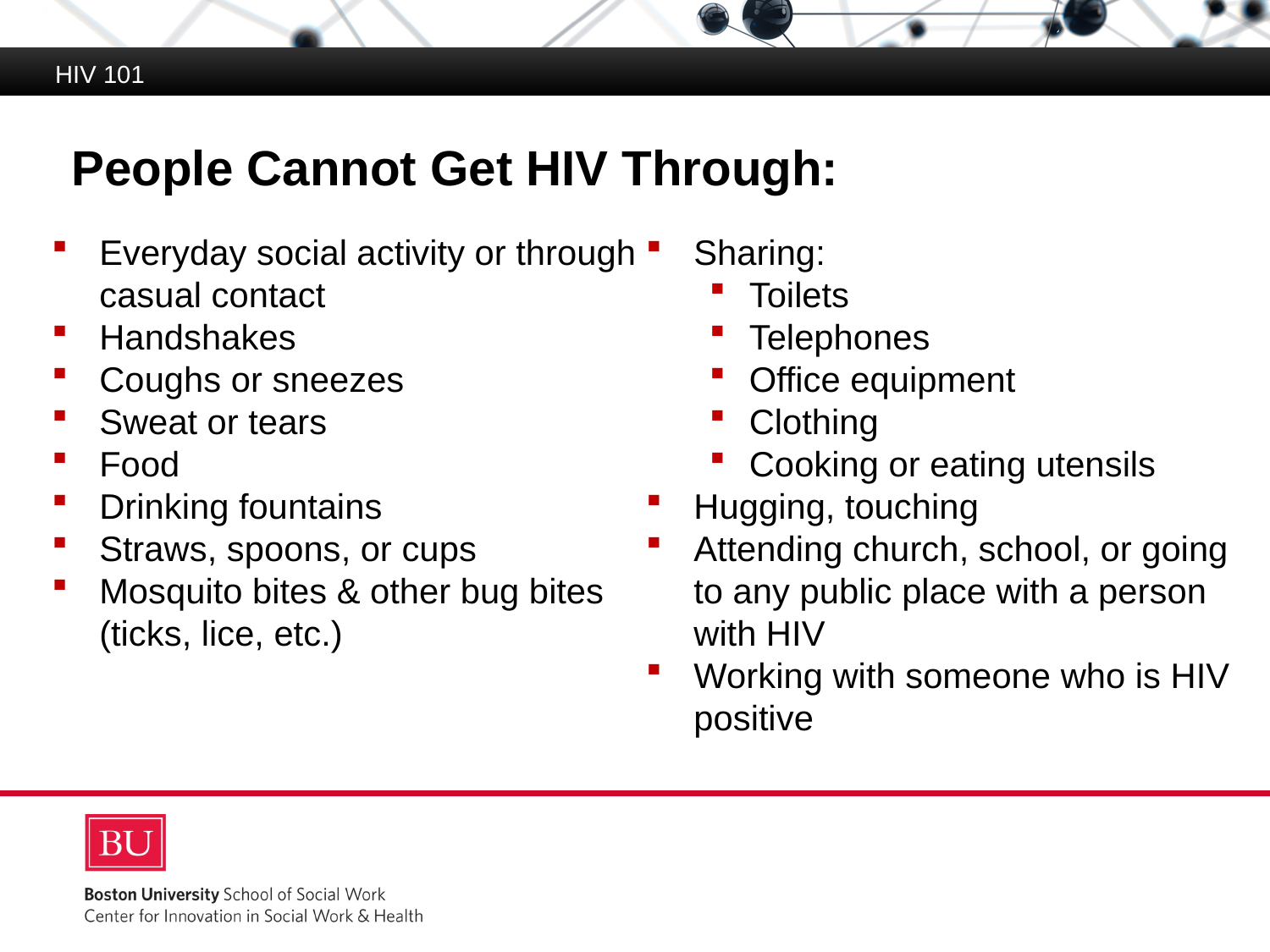

HIV 101
# People Cannot Get HIV Through:
Everyday social activity or through casual contact
Handshakes
Coughs or sneezes
Sweat or tears
Food
Drinking fountains
Straws, spoons, or cups
Mosquito bites & other bug bites (ticks, lice, etc.)

Sharing:
Toilets
Telephones
Office equipment
Clothing
Cooking or eating utensils
Hugging, touching
Attending church, school, or going to any public place with a person with HIV
Working with someone who is HIV positive